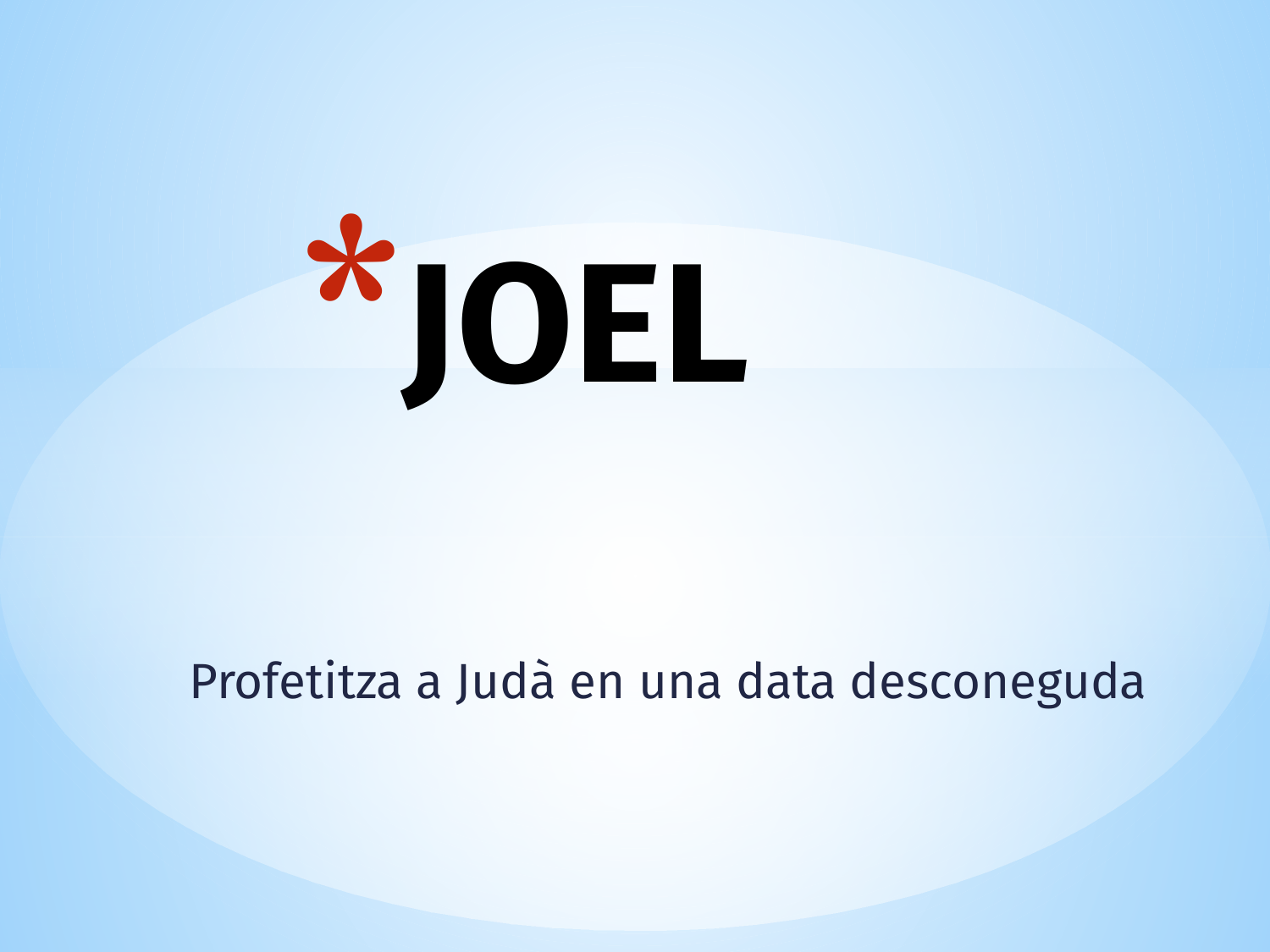

# JOEL
Profetitza a Judà en una data desconeguda